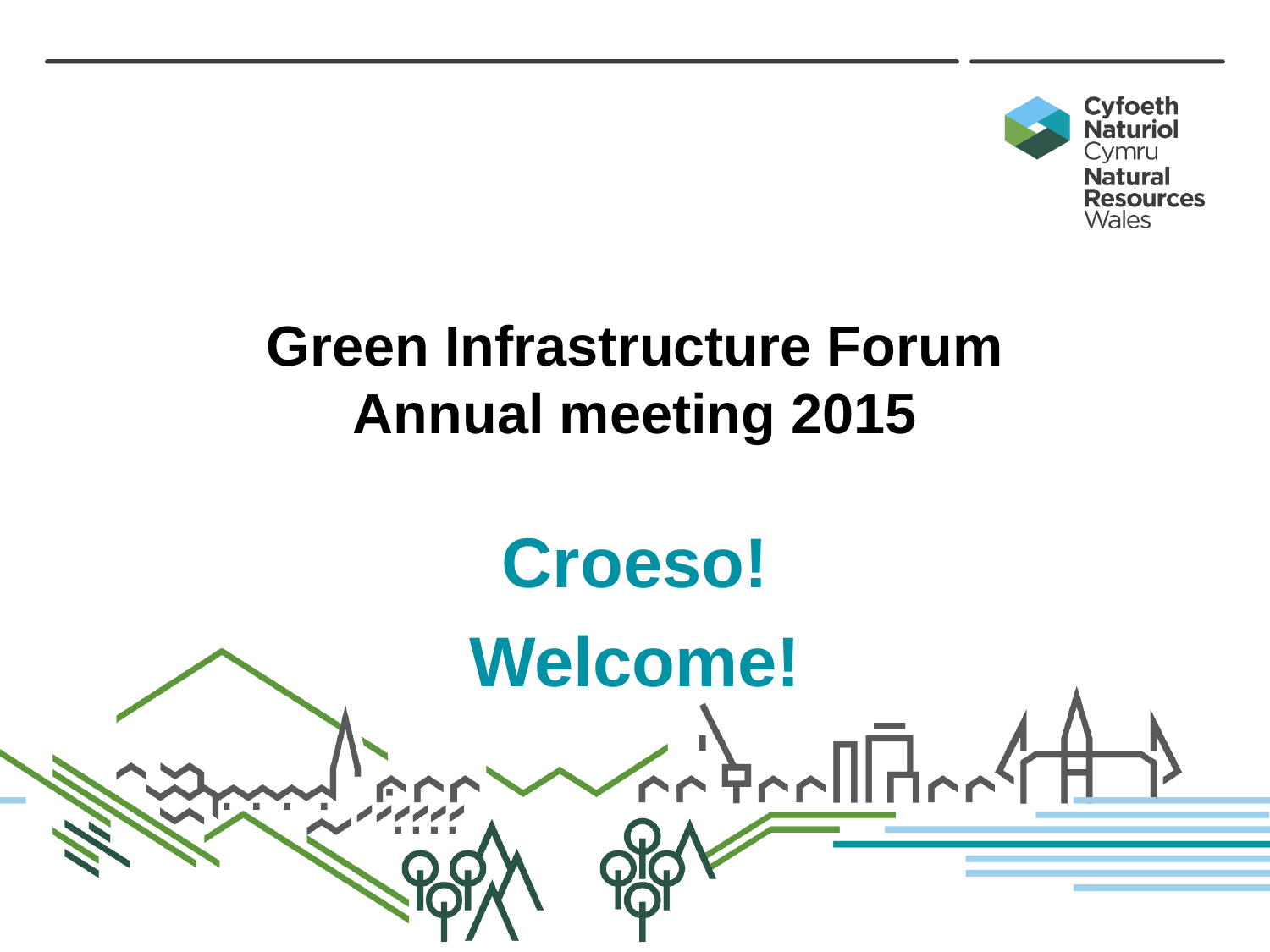

# Green Infrastructure Forum Annual meeting 2015
Croeso!
Welcome!